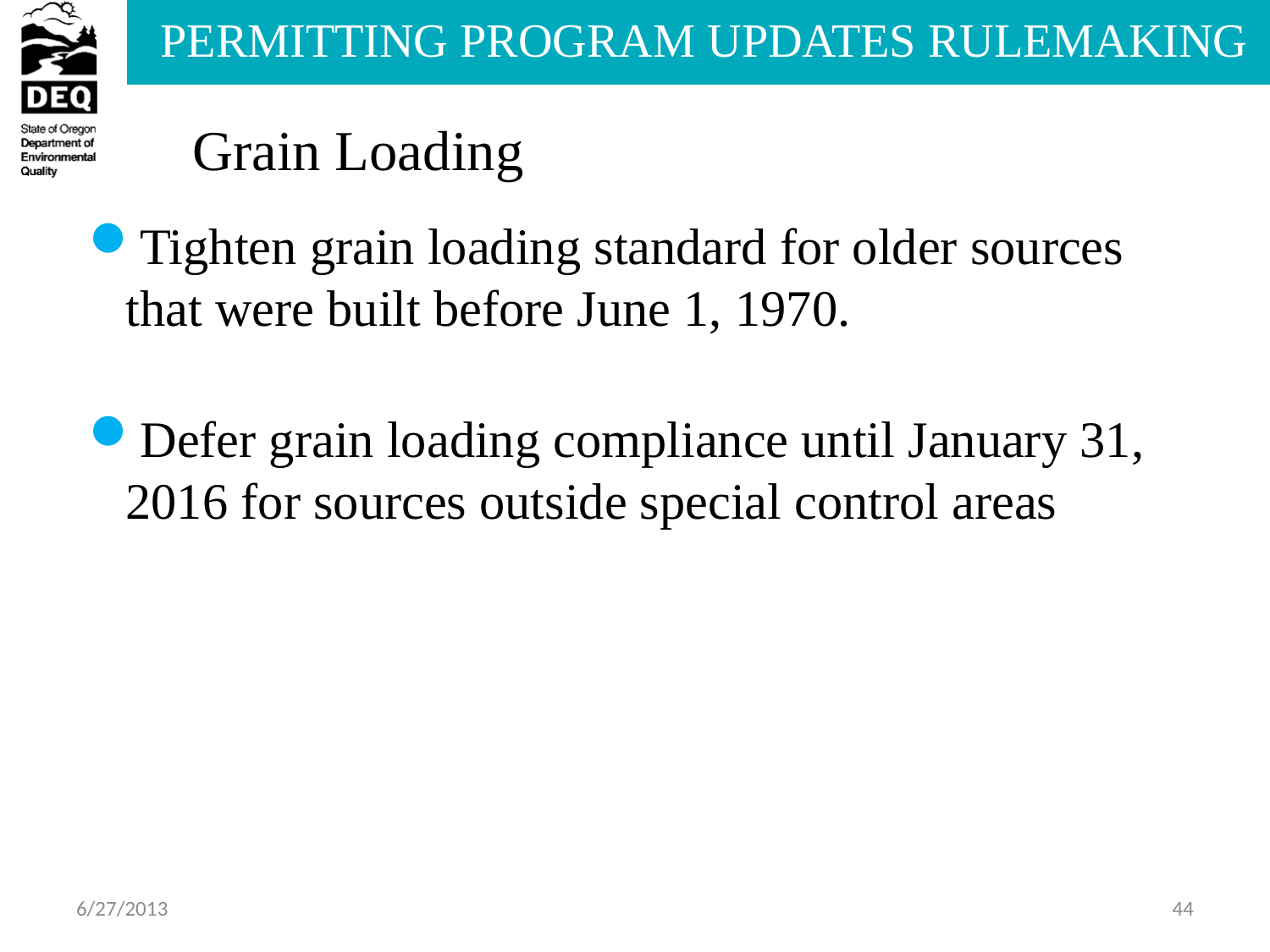

Grain Loading
Tighten grain loading standard for older sources that were built before June 1, 1970.

Defer grain loading compliance until January 31, 2016 for sources outside special control areas

6/27/2013
44